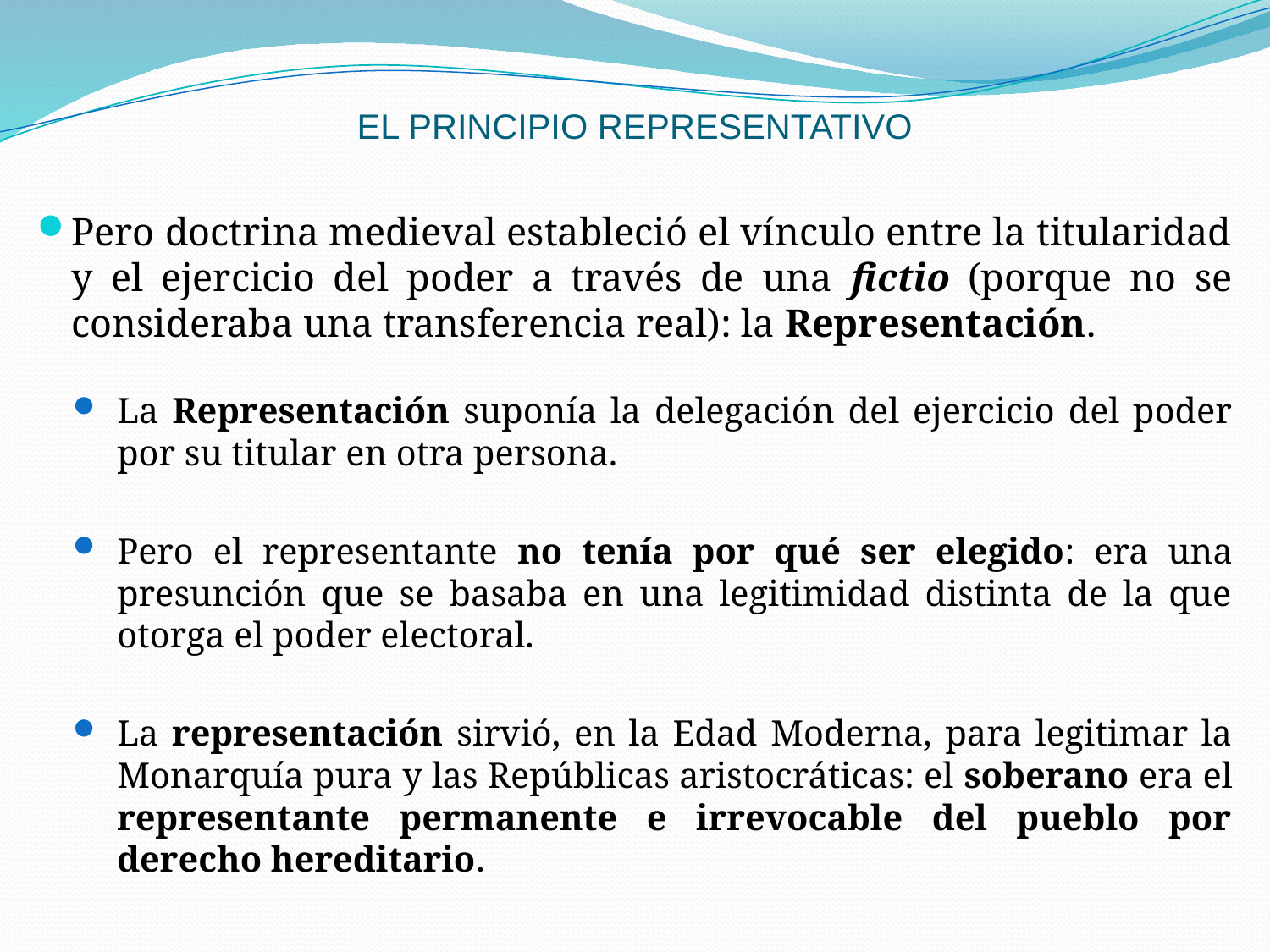

# EL PRINCIPIO REPRESENTATIVO

Pero doctrina medieval estableció el vínculo entre la titularidad y el ejercicio del poder a través de una fictio (porque no se consideraba una transferencia real): la Representación.

La Representación suponía la delegación del ejercicio del poder por su titular en otra persona.

Pero el representante no tenía por qué ser elegido: era una presunción que se basaba en una legitimidad distinta de la que otorga el poder electoral.

La representación sirvió, en la Edad Moderna, para legitimar la Monarquía pura y las Repúblicas aristocráticas: el soberano era el representante permanente e irrevocable del pueblo por derecho hereditario.